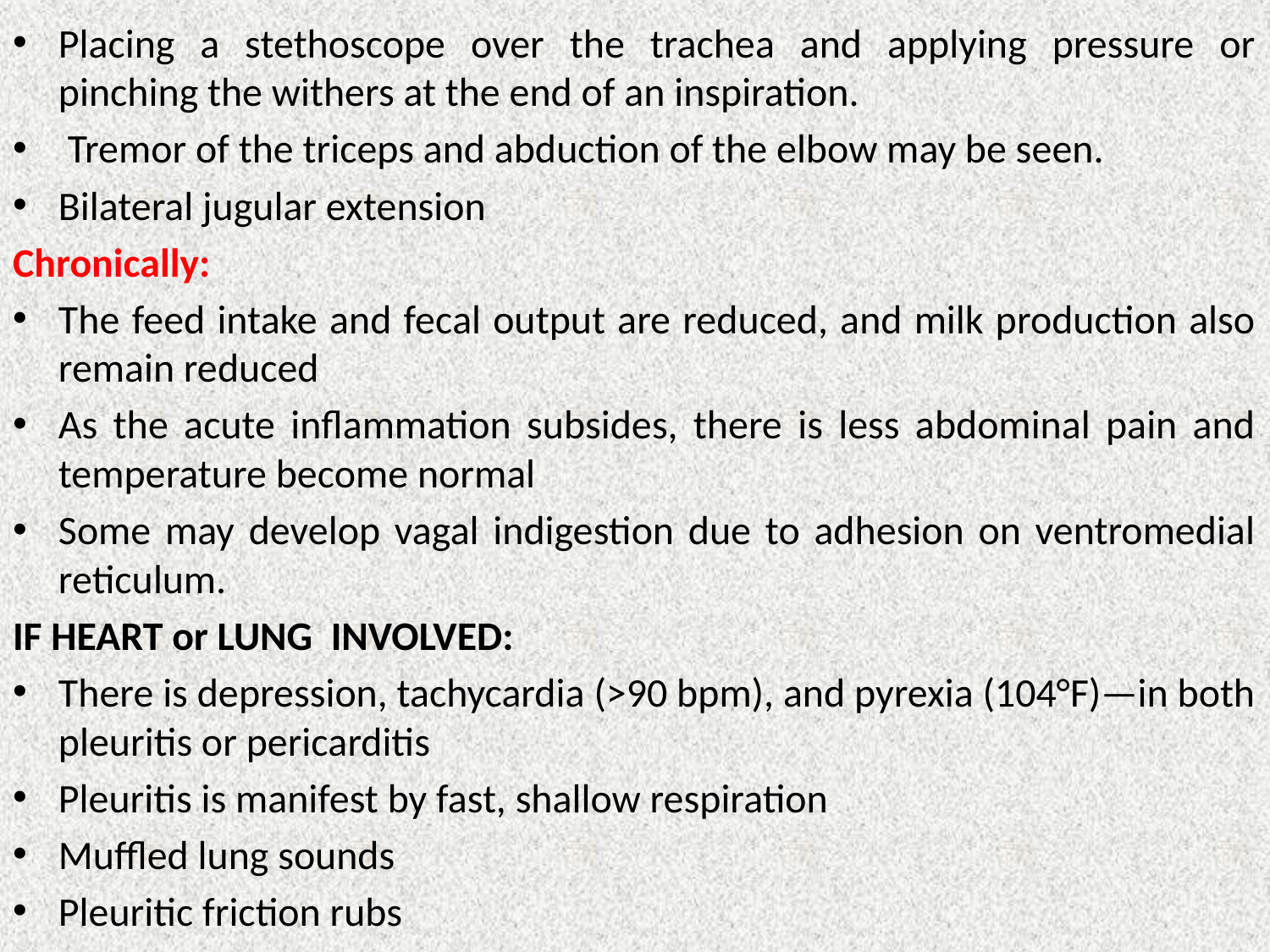

Placing a stethoscope over the trachea and applying pressure or pinching the withers at the end of an inspiration.
 Tremor of the triceps and abduction of the elbow may be seen.
Bilateral jugular extension
Chronically:
The feed intake and fecal output are reduced, and milk production also remain reduced
As the acute inflammation subsides, there is less abdominal pain and temperature become normal
Some may develop vagal indigestion due to adhesion on ventromedial reticulum.
IF HEART or LUNG  INVOLVED:
There is depression, tachycardia (>90 bpm), and pyrexia (104°F)—in both pleuritis or pericarditis
Pleuritis is manifest by fast, shallow respiration
Muffled lung sounds
Pleuritic friction rubs